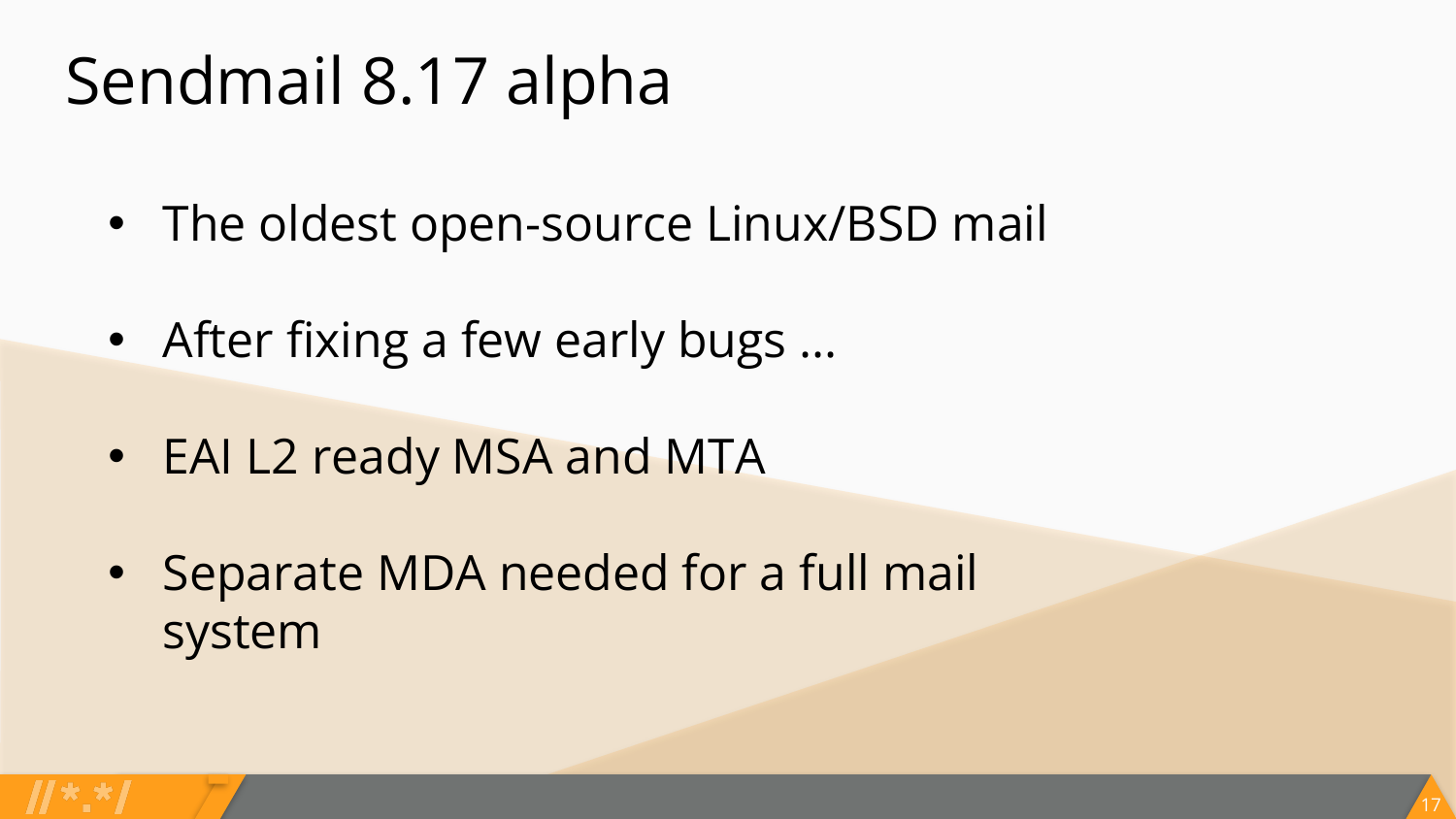

# Sendmail 8.17 alpha
The oldest open-source Linux/BSD mail

After fixing a few early bugs ...

EAI L2 ready MSA and MTA

Separate MDA needed for a full mail system